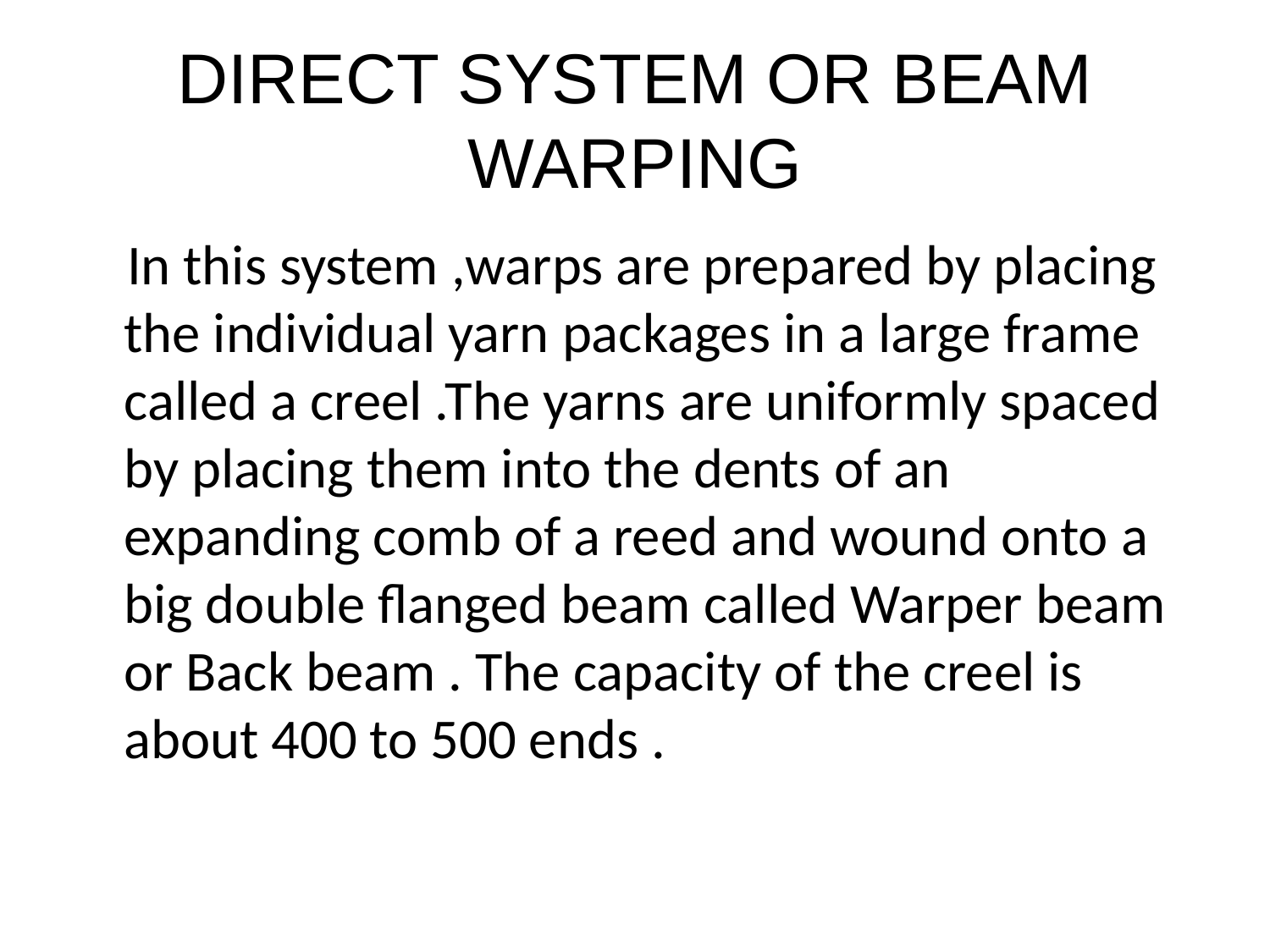

# DIRECT SYSTEM OR BEAM WARPING
    In this system ,warps are prepared by placing the individual yarn packages in a large frame called a creel .The yarns are uniformly spaced by placing them into the dents of an expanding comb of a reed and wound onto a big double flanged beam called Warper beam or Back beam . The capacity of the creel is about 400 to 500 ends .